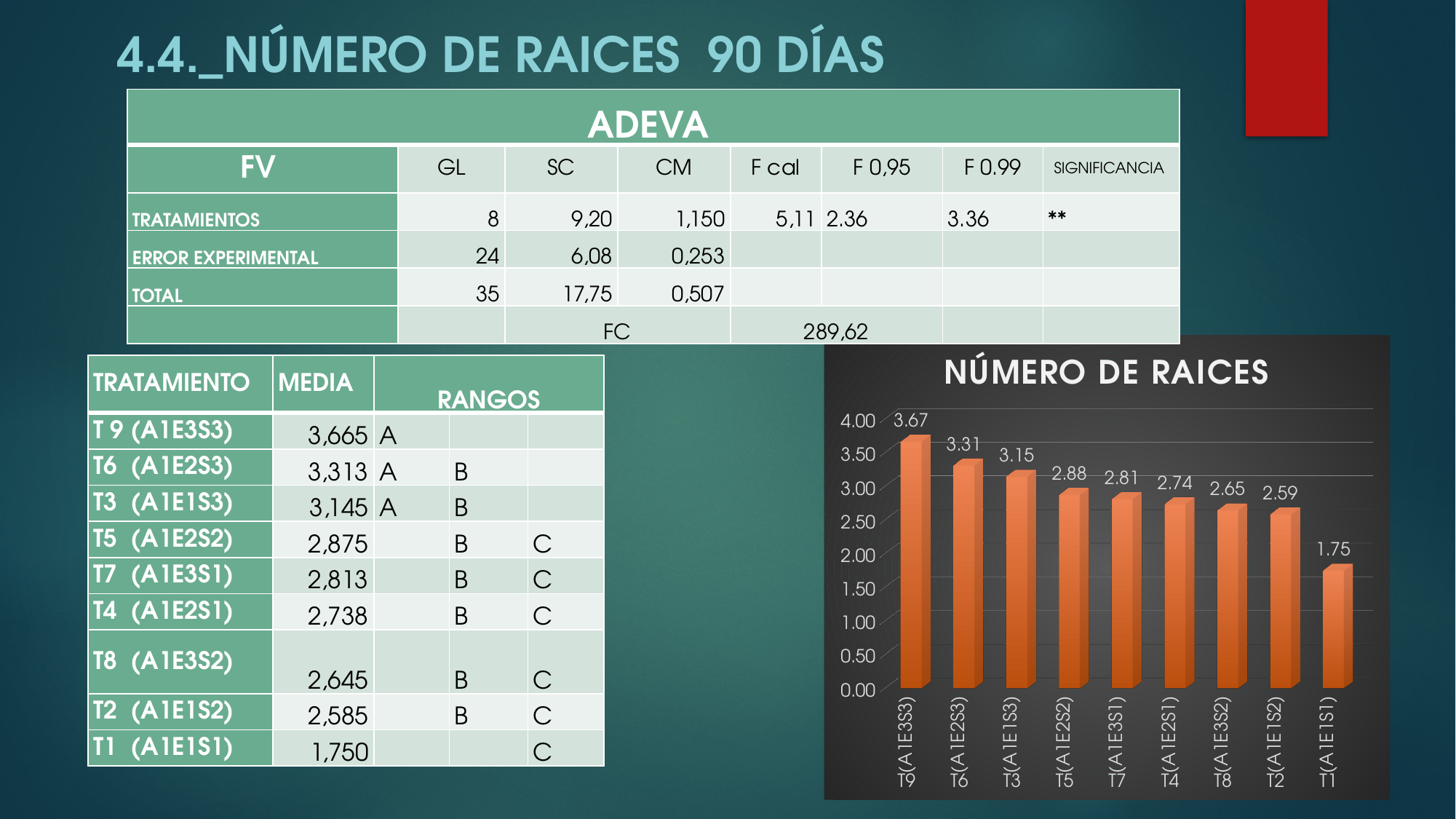

4.4._NÚMERO DE RAICES  90 DíAS
| ADEVA |  |  |  |  |  |  |  |
| --- | --- | --- | --- | --- | --- | --- | --- |
| FV | GL | SC | CM | F cal | F 0,95 | F 0.99 | SIGNIFICANCIA |
| TRATAMIENTOS | 8 | 9,20 | 1,150 | 5,11 | 2.36 | 3.36 | \*\* |
| ERROR EXPERIMENTAL | 24 | 6,08 | 0,253 |  |  |  |  |
| TOTAL | 35 | 17,75 | 0,507 |  |  |  |  |
|  |  | FC |  | 289,62 |  |  |  |

[unsupported chart]

| TRATAMIENTO | MEDIA | RANGOS |  |  |
| --- | --- | --- | --- | --- |
| T 9 (A1E3S3) | 3,665 | A |  |  |
| T6 (A1E2S3) | 3,313 | A | B |  |
| T3 (A1E1S3) | 3,145 | A | B |  |
| T5 (A1E2S2) | 2,875 |  | B | C |
| T7 (A1E3S1) | 2,813 |  | B | C |
| T4 (A1E2S1) | 2,738 |  | B | C |
| T8 (A1E3S2) | 2,645 |  | B | C |
| T2 (A1E1S2) | 2,585 |  | B | C |
| T1 (A1E1S1) | 1,750 |  |  | C |